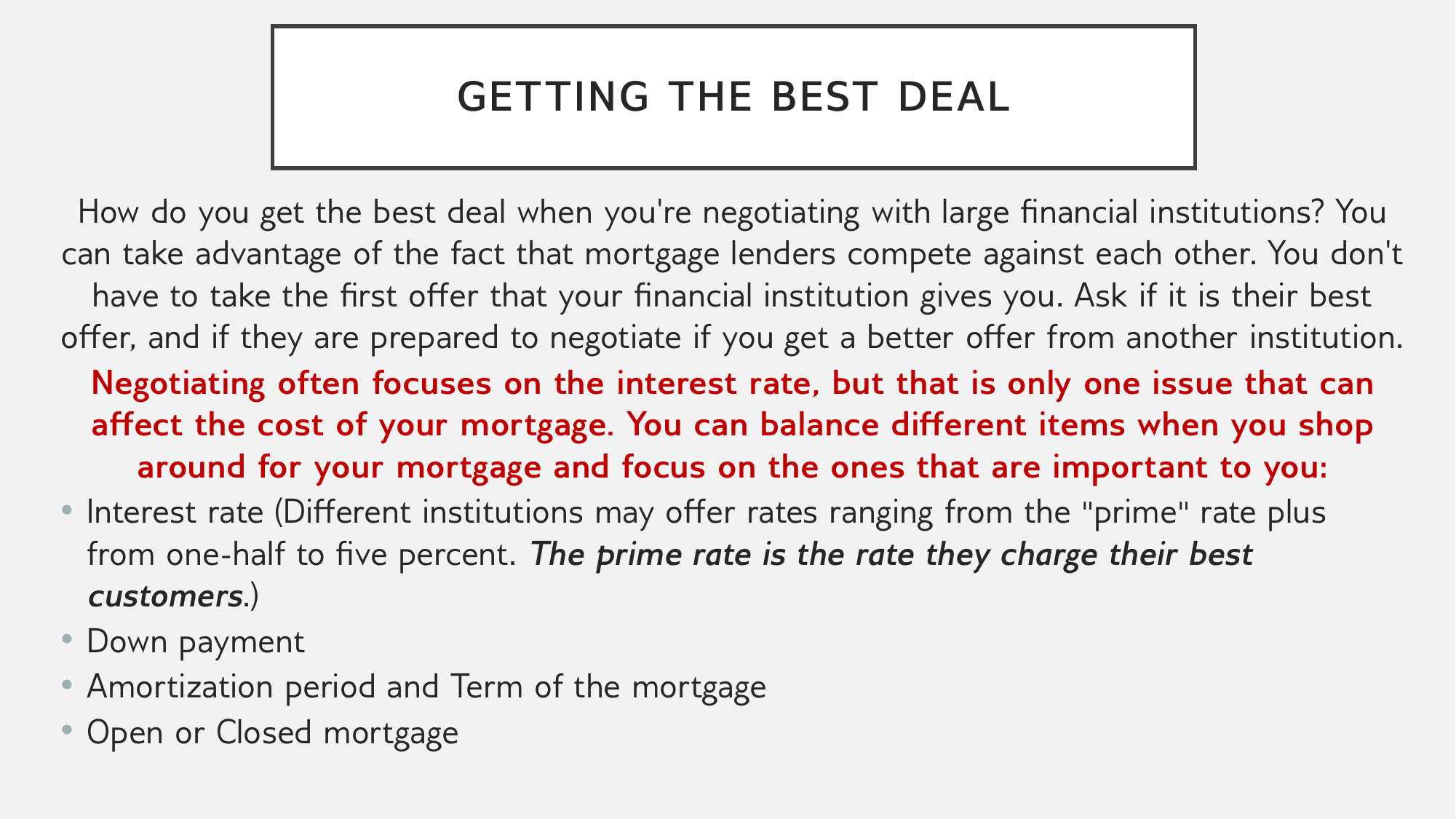

# GETTING THE BEST DEAL
How do you get the best deal when you're negotiating with large financial institutions? You can take advantage of the fact that mortgage lenders compete against each other. You don't have to take the first offer that your financial institution gives you. Ask if it is their best offer, and if they are prepared to negotiate if you get a better offer from another institution.
Negotiating often focuses on the interest rate, but that is only one issue that can affect the cost of your mortgage. You can balance different items when you shop around for your mortgage and focus on the ones that are important to you:
Interest rate (Different institutions may offer rates ranging from the "prime" rate plus from one-half to five percent. The prime rate is the rate they charge their best customers.)
Down payment
Amortization period and Term of the mortgage
Open or Closed mortgage